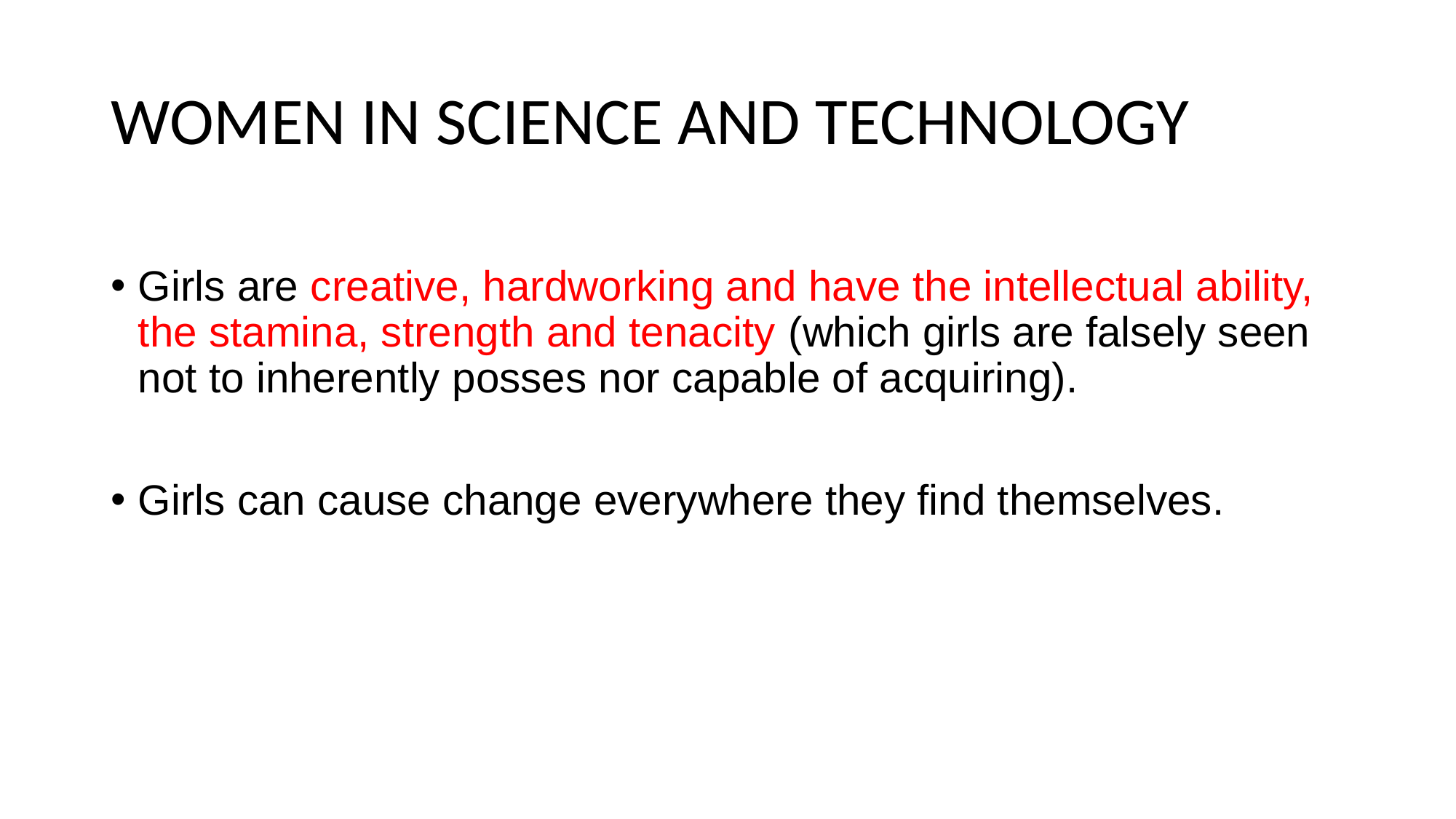

# WOMEN IN SCIENCE AND TECHNOLOGY
Girls are creative, hardworking and have the intellectual ability, the stamina, strength and tenacity (which girls are falsely seen not to inherently posses nor capable of acquiring).

Girls can cause change everywhere they find themselves.